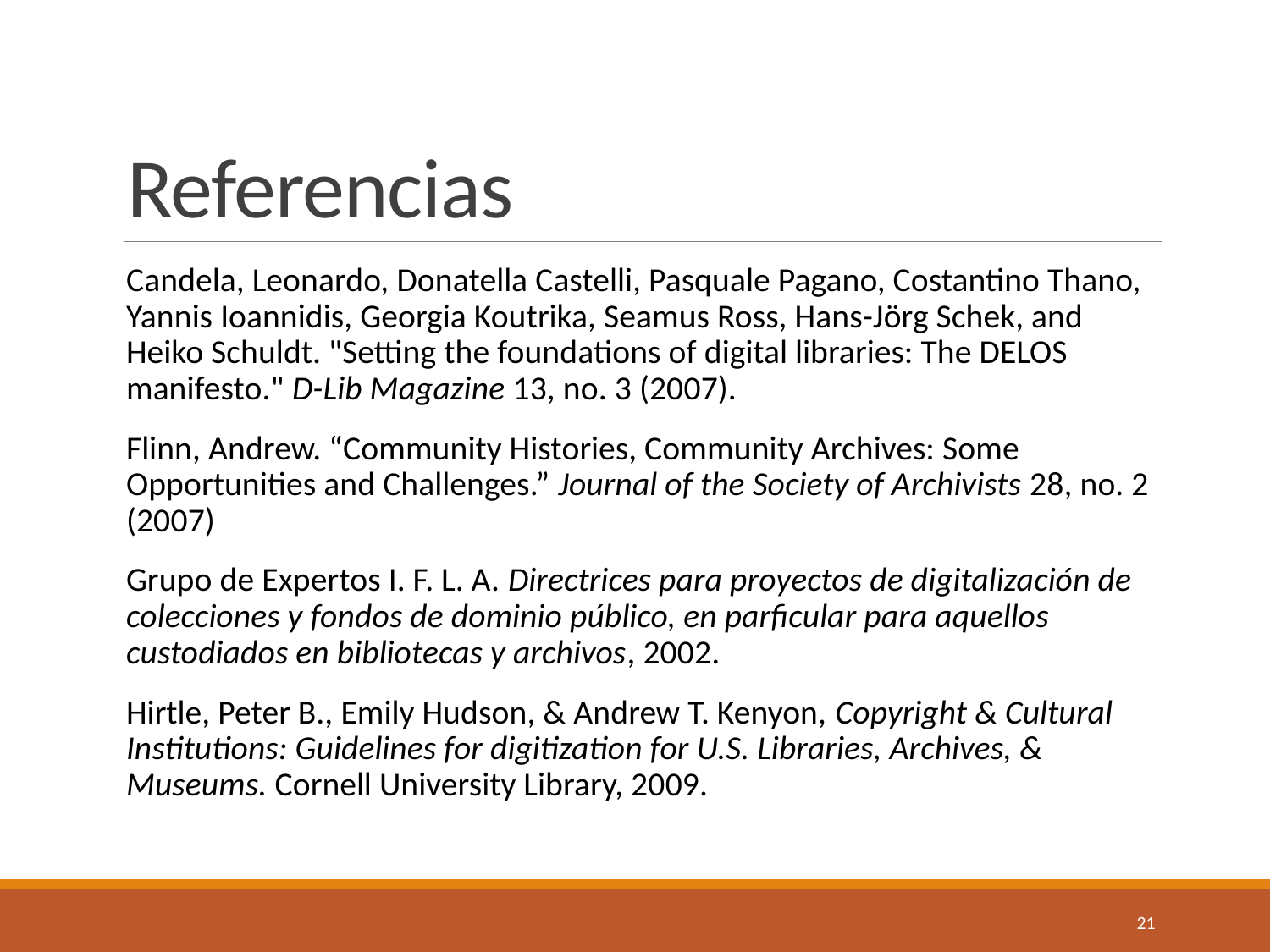

# Referencias
Candela, Leonardo, Donatella Castelli, Pasquale Pagano, Costantino Thano, Yannis Ioannidis, Georgia Koutrika, Seamus Ross, Hans-Jörg Schek, and Heiko Schuldt. "Setting the foundations of digital libraries: The DELOS manifesto." D-Lib Magazine 13, no. 3 (2007).
Flinn, Andrew. “Community Histories, Community Archives: Some Opportunities and Challenges.” Journal of the Society of Archivists 28, no. 2 (2007)
Grupo de Expertos I. F. L. A. Directrices para proyectos de digitalización de colecciones y fondos de dominio público, en parficular para aquellos custodiados en bibliotecas y archivos, 2002.
Hirtle, Peter B., Emily Hudson, & Andrew T. Kenyon, Copyright & Cultural Institutions: Guidelines for digitization for U.S. Libraries, Archives, & Museums. Cornell University Library, 2009.
21